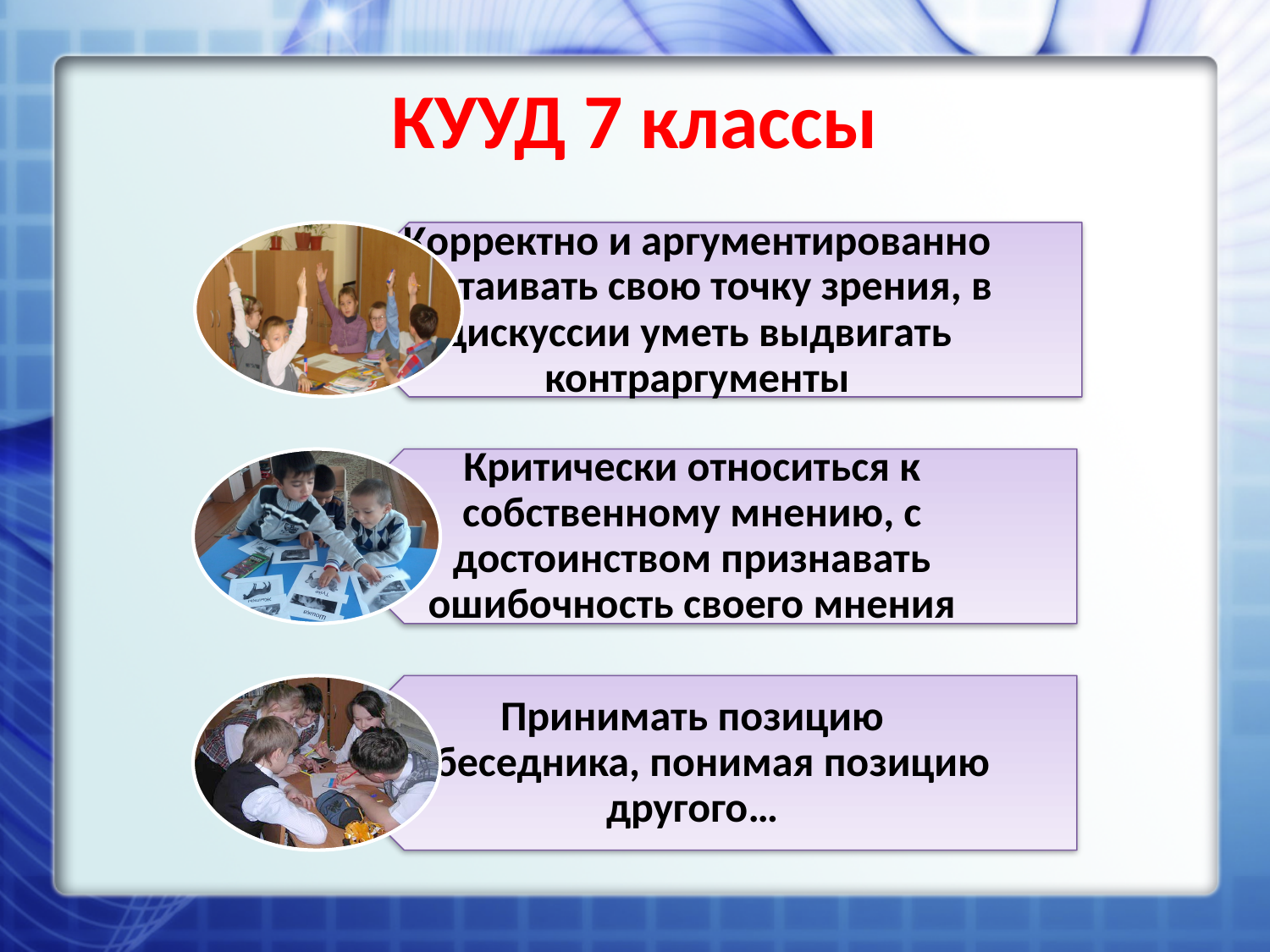

# КУУД 7 классы
Корректно и аргументированно отстаивать свою точку зрения, в дискуссии уметь выдвигать контраргументы
Критически относиться к собственному мнению, с достоинством признавать ошибочность своего мнения
Принимать позицию собеседника, понимая позицию другого…